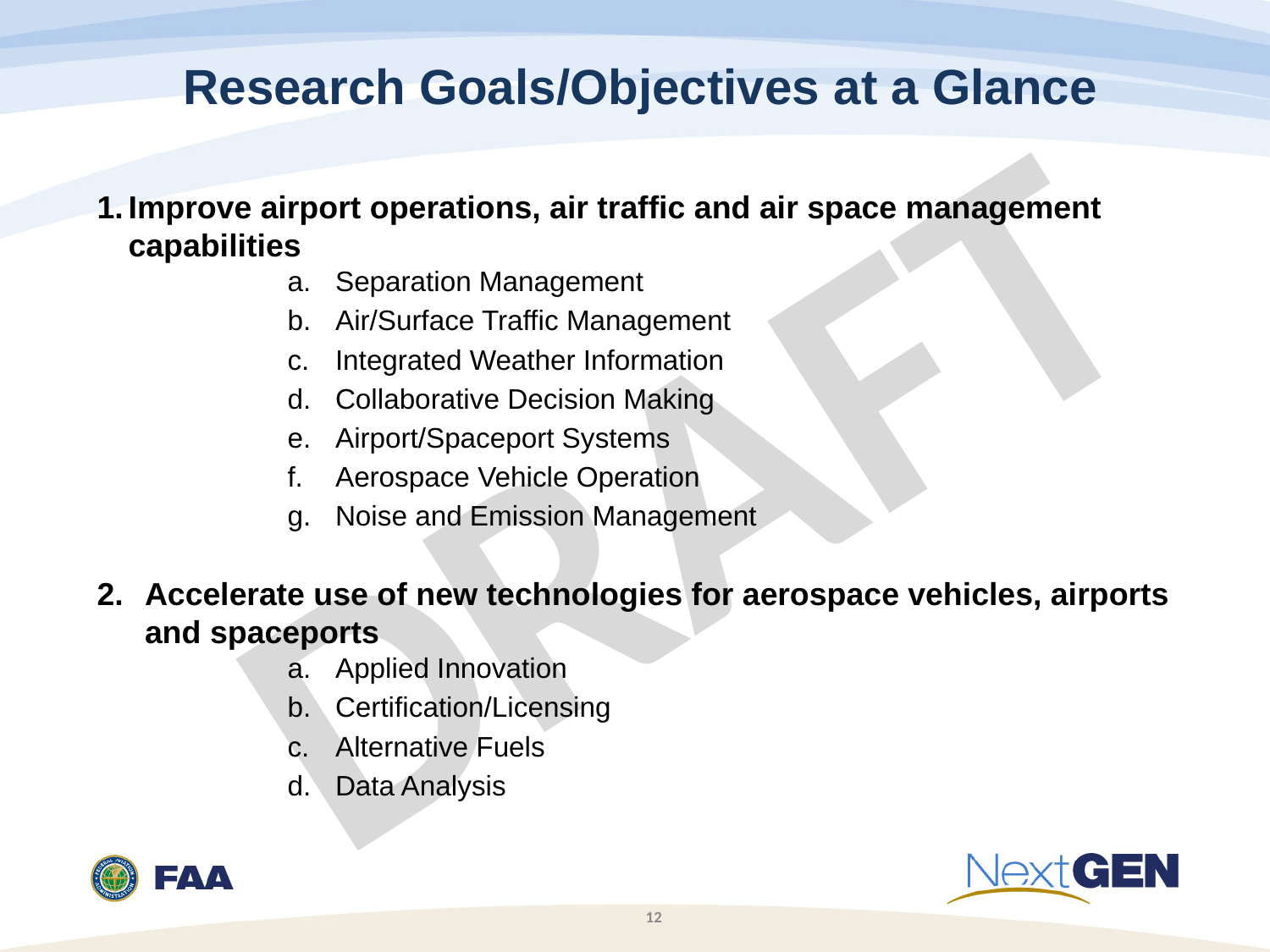

# Research Goals/Objectives at a Glance
Improve airport operations, air traffic and air space management capabilities
Separation Management
Air/Surface Traffic Management
Integrated Weather Information
Collaborative Decision Making
Airport/Spaceport Systems
Aerospace Vehicle Operation
Noise and Emission Management
Accelerate use of new technologies for aerospace vehicles, airports and spaceports
Applied Innovation
Certification/Licensing
Alternative Fuels
Data Analysis
DRAFT
12